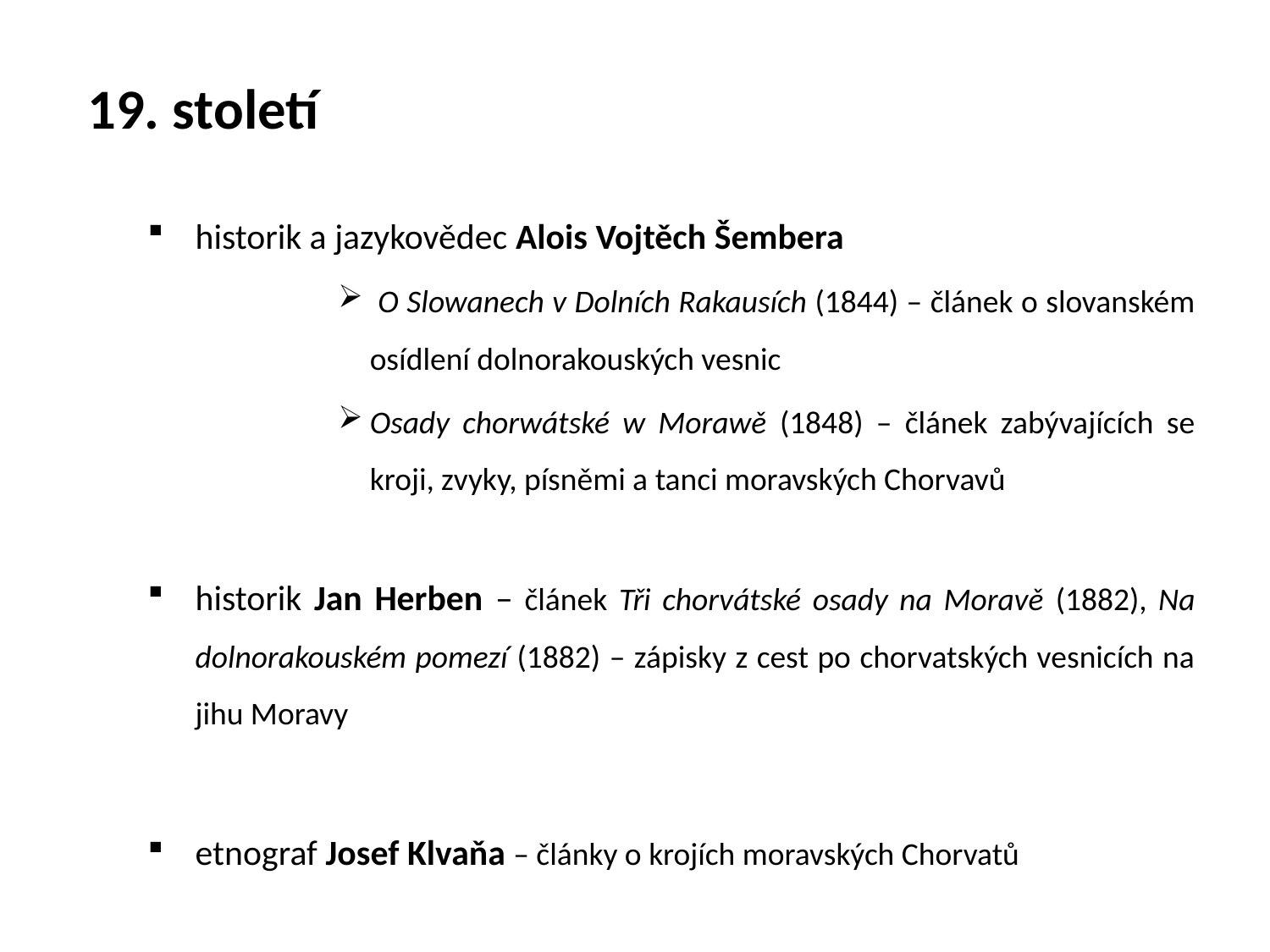

# 19. století
historik a jazykovědec Alois Vojtěch Šembera
 O Slowanech v Dolních Rakausích (1844) – článek o slovanském osídlení dolnorakouských vesnic
Osady chorwátské w Morawě (1848) – článek zabývajících se kroji, zvyky, písněmi a tanci moravských Chorvavů

historik Jan Herben – článek Tři chorvátské osady na Moravě (1882), Na dolnorakouském pomezí (1882) – zápisky z cest po chorvatských vesnicích na jihu Moravy

etnograf Josef Klvaňa – články o krojích moravských Chorvatů